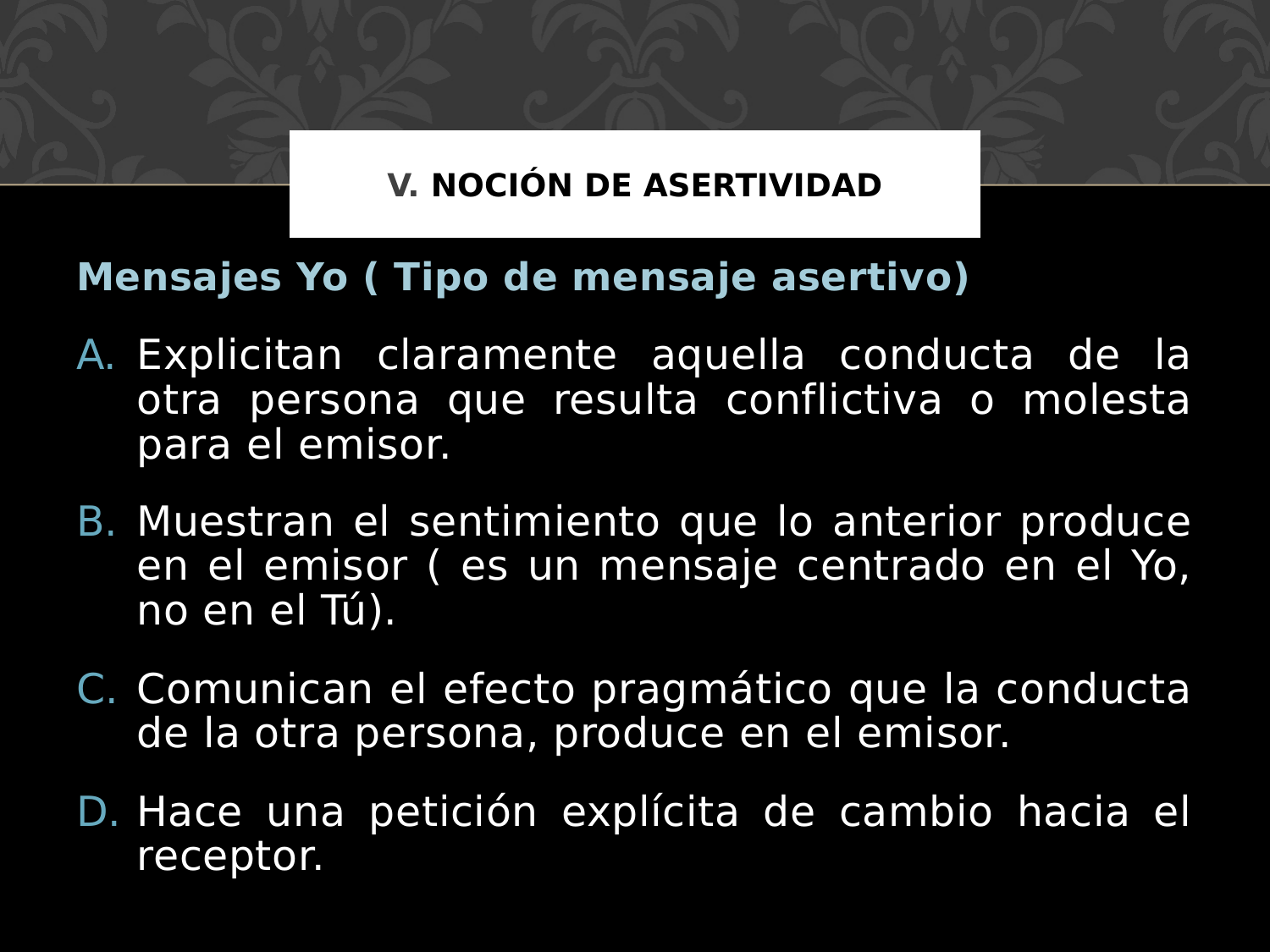

V. Noción de asertividad
# IV. LIDERAZGO Y COMUNICACIÓN
Mensajes Yo ( Tipo de mensaje asertivo)

Explicitan claramente aquella conducta de la otra persona que resulta conflictiva o molesta para el emisor.

Muestran el sentimiento que lo anterior produce en el emisor ( es un mensaje centrado en el Yo, no en el Tú).

Comunican el efecto pragmático que la conducta de la otra persona, produce en el emisor.

Hace una petición explícita de cambio hacia el receptor.